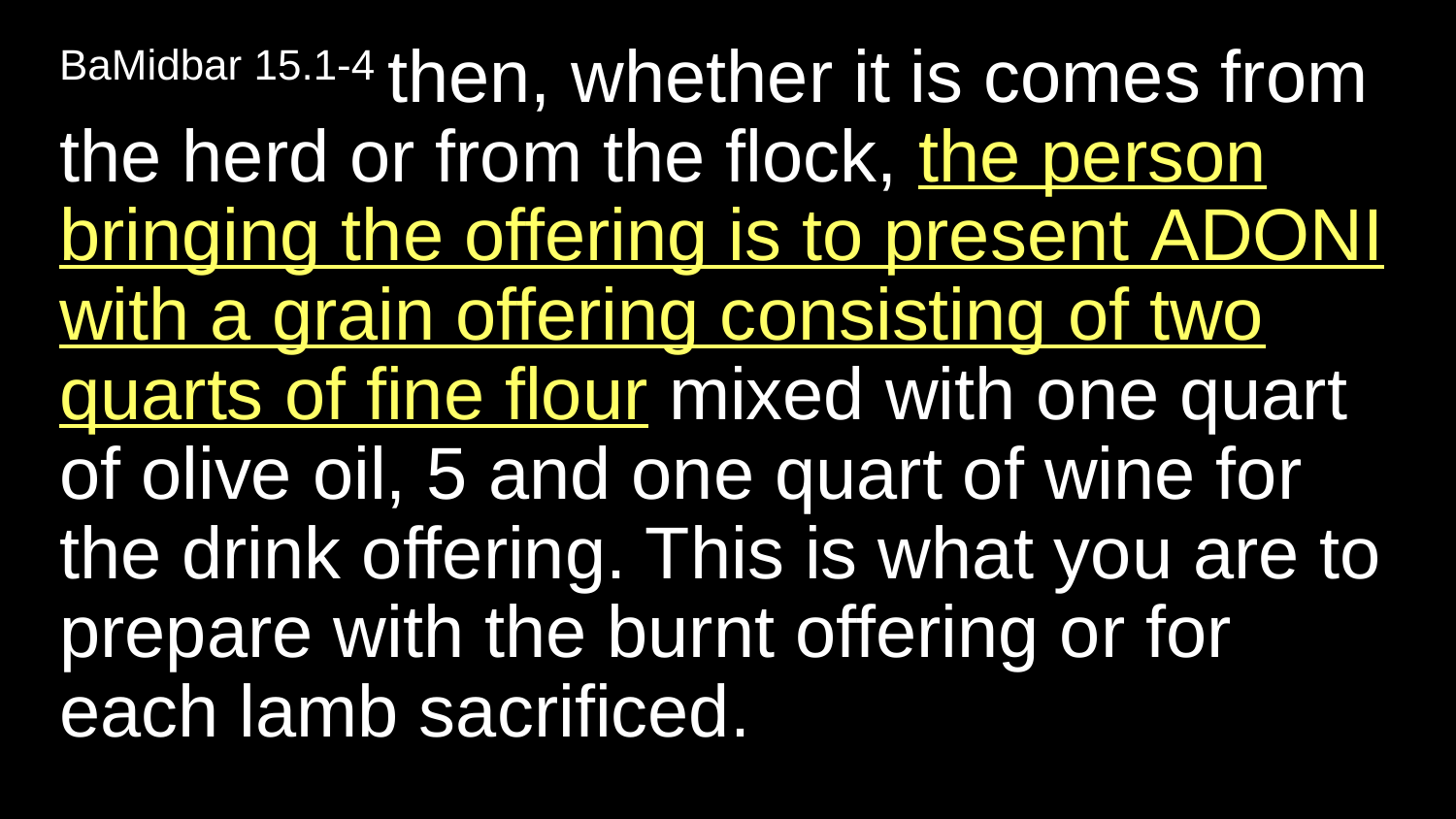

BaMidbar 15.1-4 then, whether it is comes from the herd or from the flock, the person bringing the offering is to present Adoni with a grain offering consisting of two quarts of fine flour mixed with one quart of olive oil, 5 and one quart of wine for the drink offering. This is what you are to prepare with the burnt offering or for each lamb sacrificed.